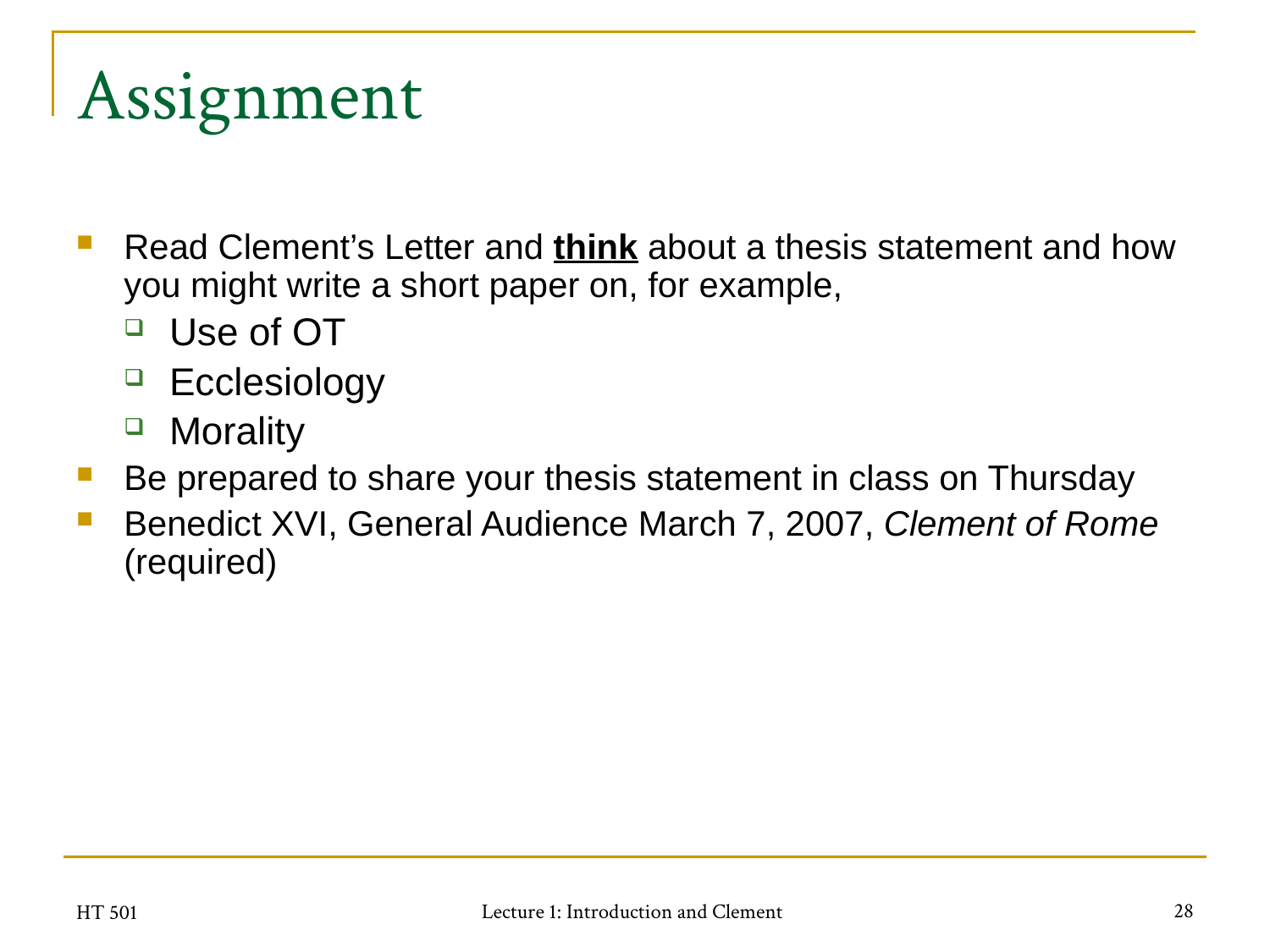

# Assignment
Read Clement’s Letter and think about a thesis statement and how you might write a short paper on, for example,
Use of OT
Ecclesiology
Morality
Be prepared to share your thesis statement in class on Thursday
Benedict XVI, General Audience March 7, 2007, Clement of Rome (required)
HT 501
28
Lecture 1: Introduction and Clement